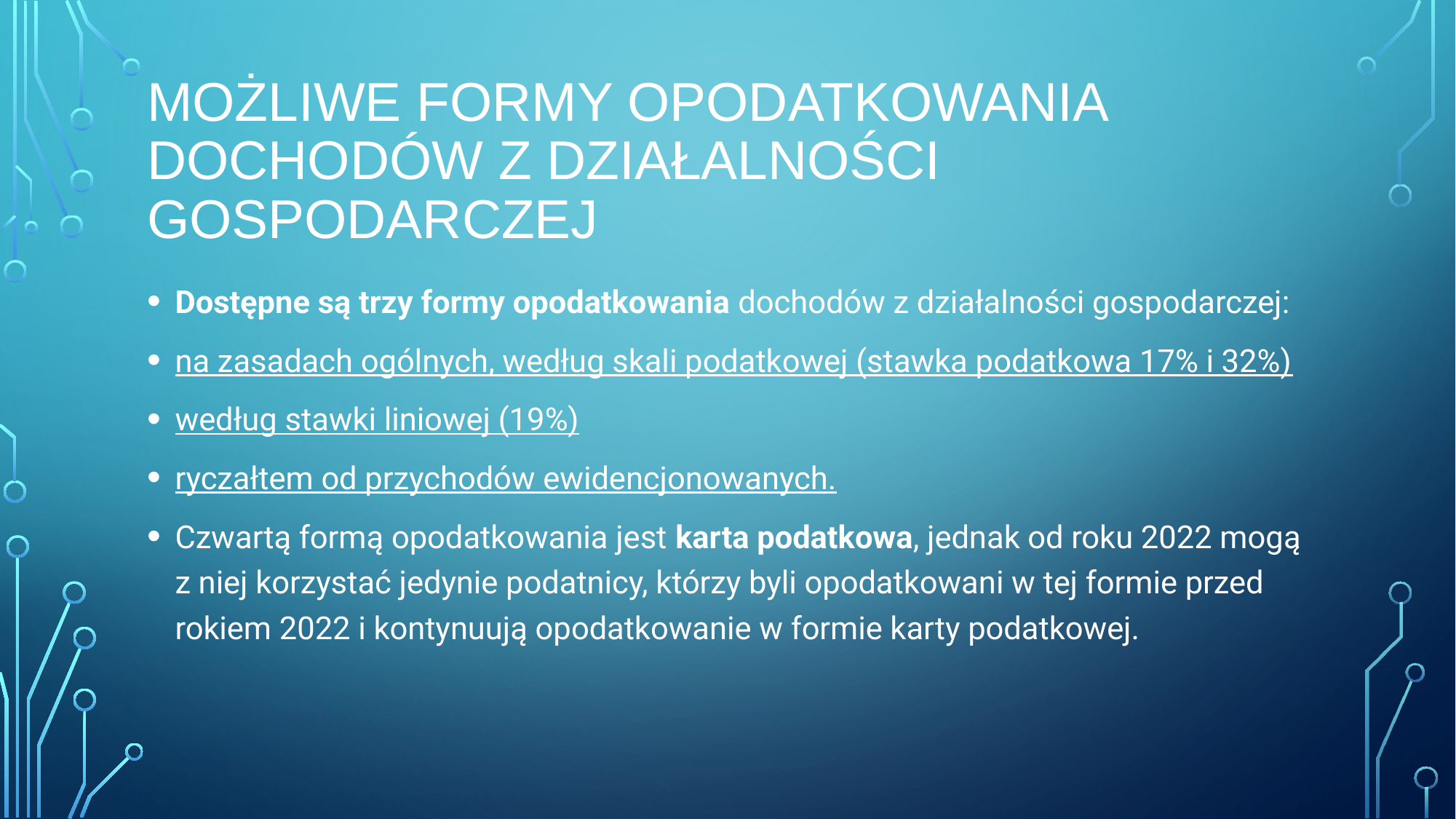

# Możliwe formy opodatkowania dochodów z działalności gospodarczej
Dostępne są trzy formy opodatkowania dochodów z działalności gospodarczej:
na zasadach ogólnych, według skali podatkowej (stawka podatkowa 17% i 32%)
według stawki liniowej (19%)
ryczałtem od przychodów ewidencjonowanych.
Czwartą formą opodatkowania jest karta podatkowa, jednak od roku 2022 mogą z niej korzystać jedynie podatnicy, którzy byli opodatkowani w tej formie przed rokiem 2022 i kontynuują opodatkowanie w formie karty podatkowej.